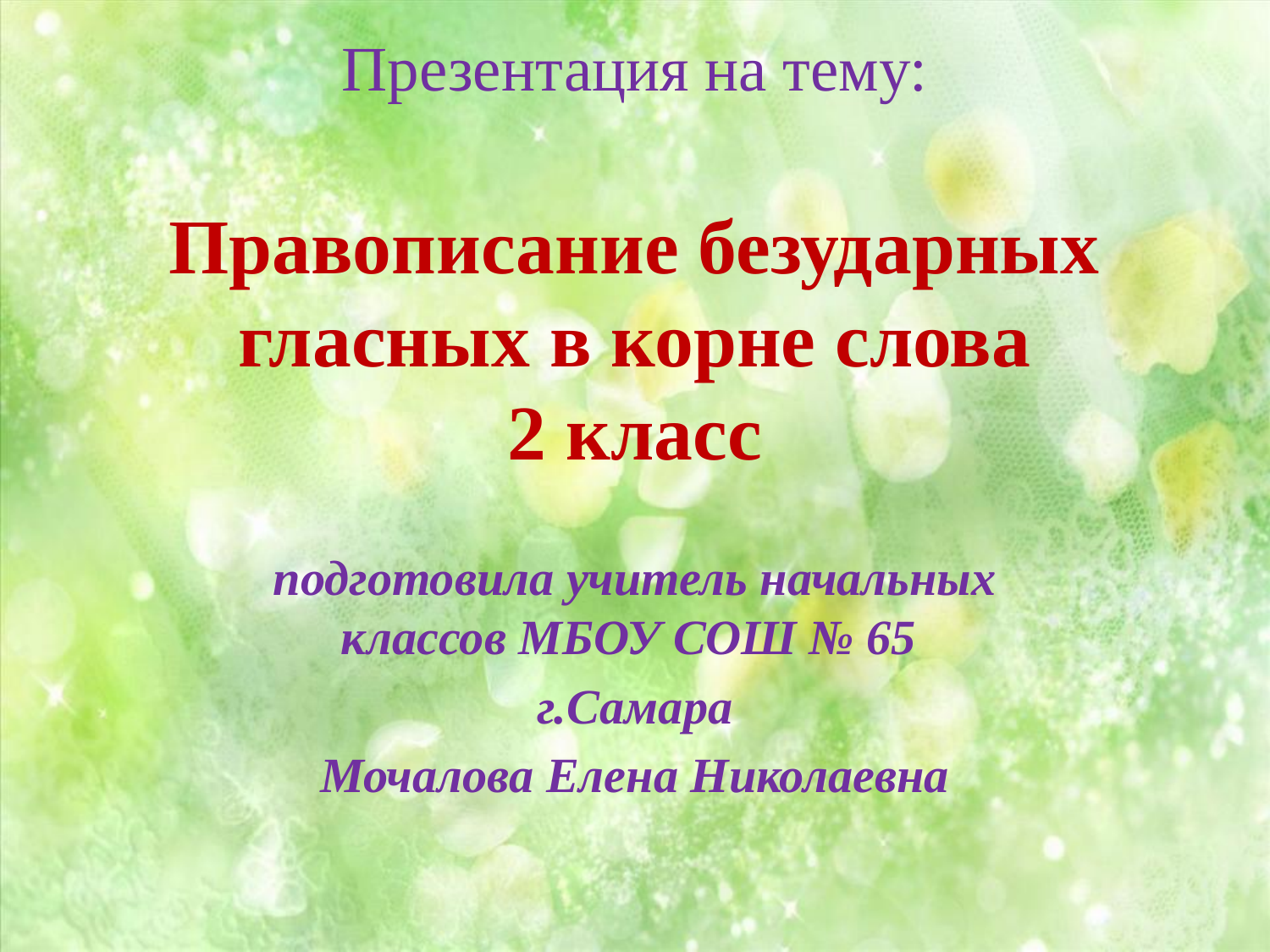

# Презентация на тему: Правописание безударных гласных в корне слова 2 класс
подготовила учитель начальных классов МБОУ СОШ № 65
г.Самара
Мочалова Елена Николаевна